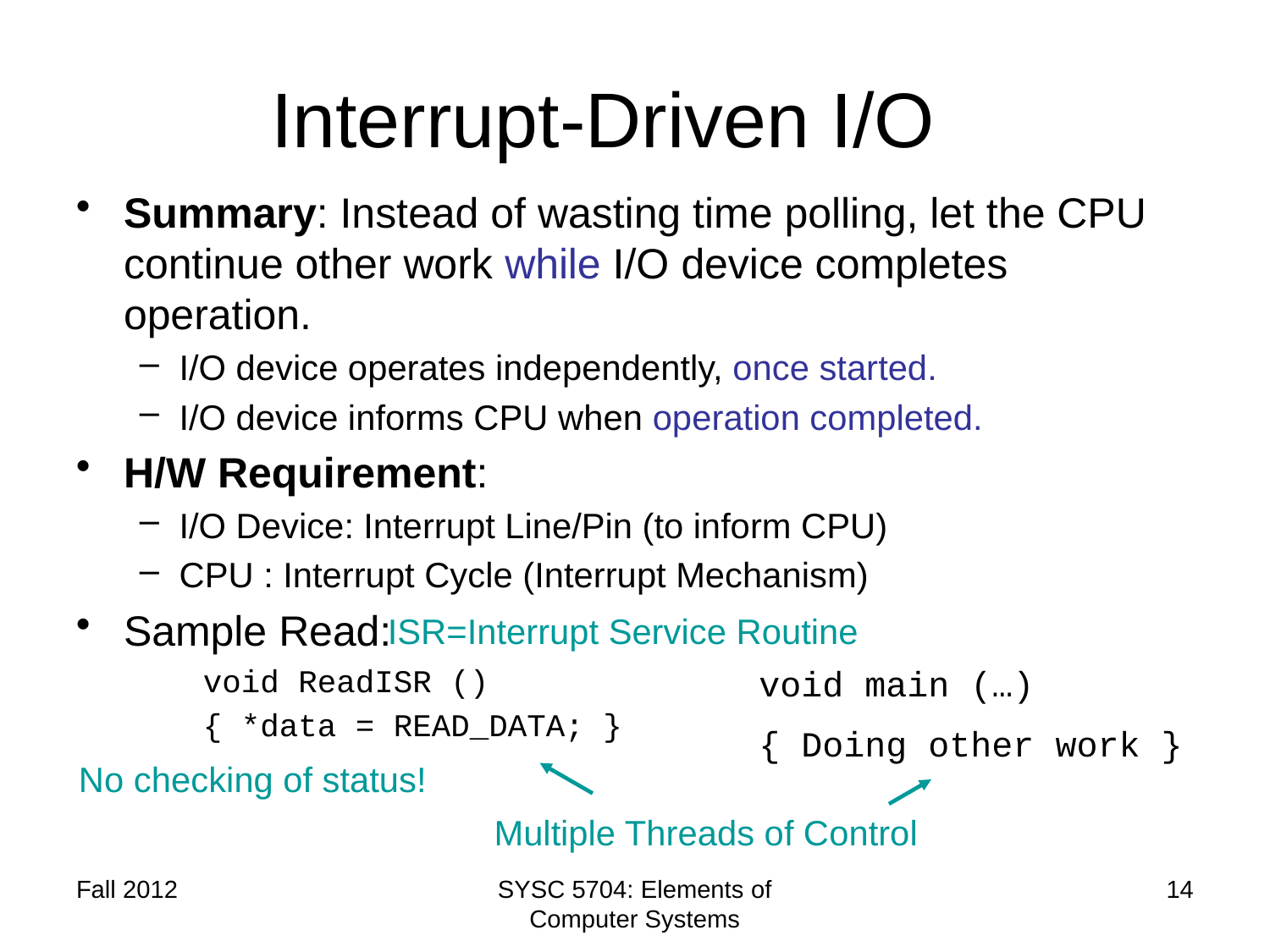

# Interrupt-Driven I/O
Summary: Instead of wasting time polling, let the CPU continue other work while I/O device completes operation.
I/O device operates independently, once started.
I/O device informs CPU when operation completed.
H/W Requirement:
I/O Device: Interrupt Line/Pin (to inform CPU)
CPU : Interrupt Cycle (Interrupt Mechanism)
Sample Read:
void ReadISR ()
{ *data = READ_DATA; }

ISR=Interrupt Service Routine
void main (…)
{ Doing other work }
No checking of status!

Multiple Threads of Control
Fall 2012
SYSC 5704: Elements of Computer Systems
14